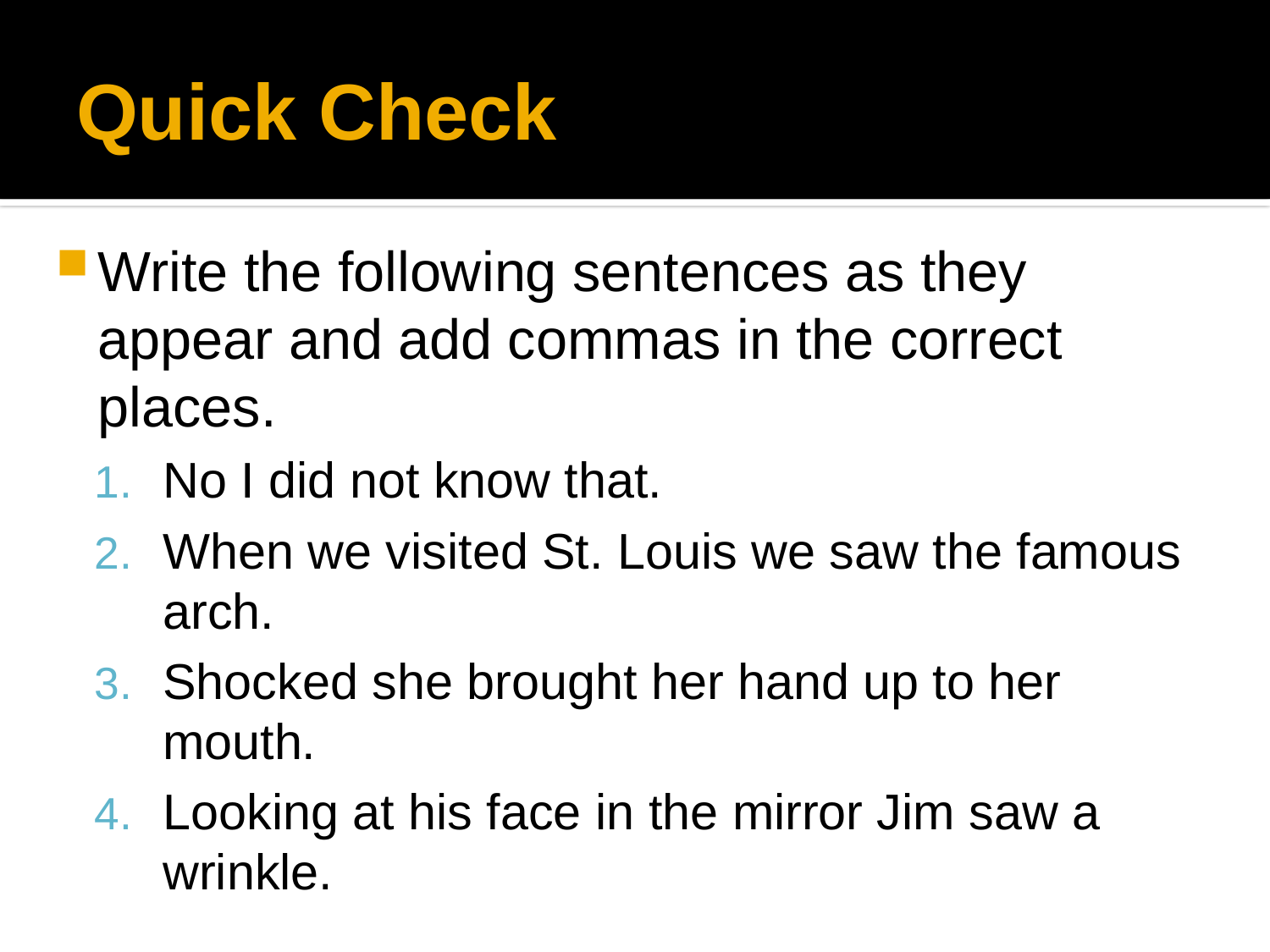

# Quick Check
Write the following sentences as they appear and add commas in the correct places.
No I did not know that.
When we visited St. Louis we saw the famous arch.
Shocked she brought her hand up to her mouth.
Looking at his face in the mirror Jim saw a wrinkle.